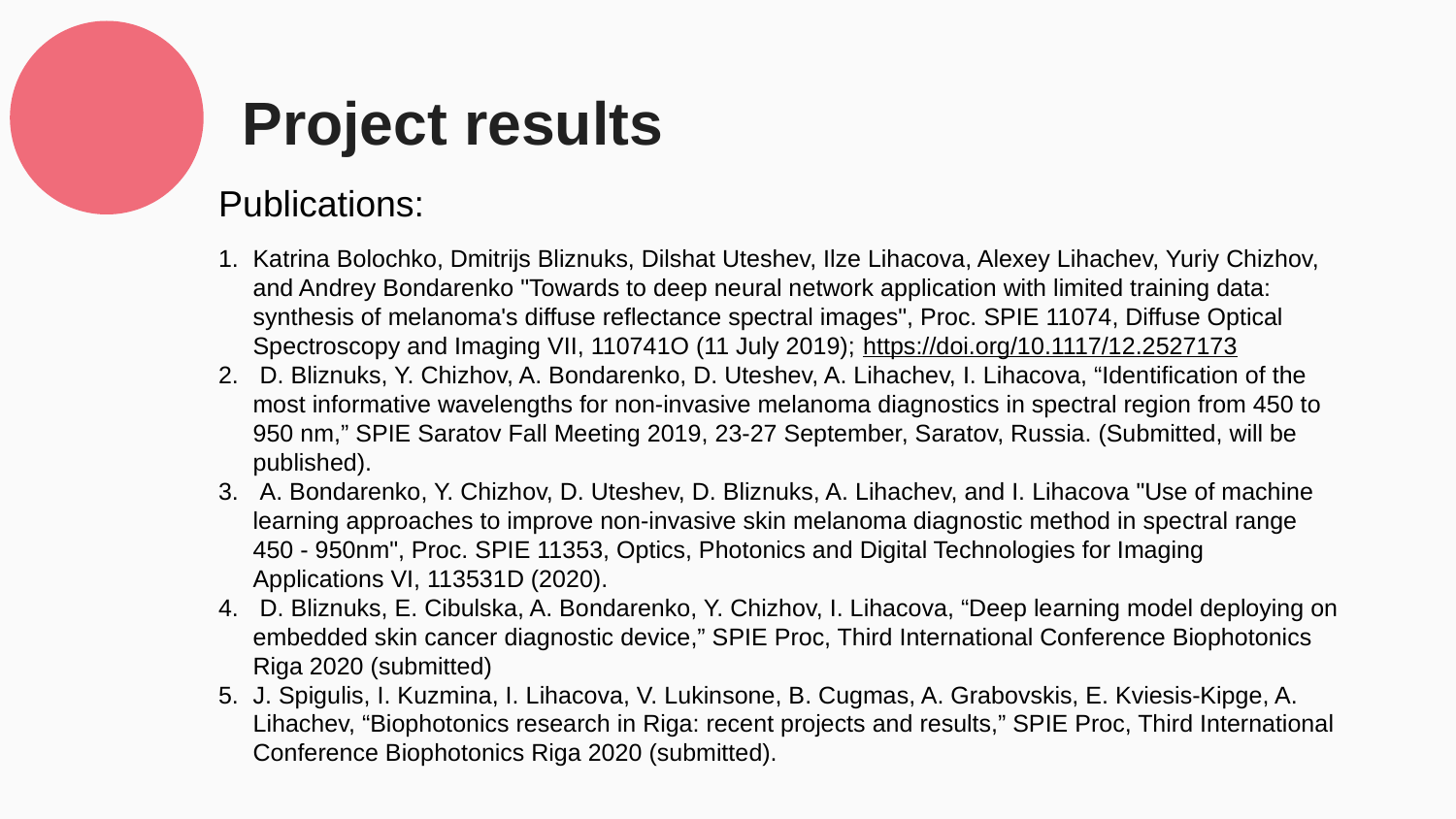

# Project results
Publications:
Katrina Bolochko, Dmitrijs Bliznuks, Dilshat Uteshev, Ilze Lihacova, Alexey Lihachev, Yuriy Chizhov, and Andrey Bondarenko "Towards to deep neural network application with limited training data: synthesis of melanoma's diffuse reflectance spectral images", Proc. SPIE 11074, Diffuse Optical Spectroscopy and Imaging VII, 110741O (11 July 2019); https://doi.org/10.1117/12.2527173
 D. Bliznuks, Y. Chizhov, A. Bondarenko, D. Uteshev, A. Lihachev, I. Lihacova, “Identification of the most informative wavelengths for non-invasive melanoma diagnostics in spectral region from 450 to 950 nm,” SPIE Saratov Fall Meeting 2019, 23-27 September, Saratov, Russia. (Submitted, will be published).
 A. Bondarenko, Y. Chizhov, D. Uteshev, D. Bliznuks, A. Lihachev, and I. Lihacova "Use of machine learning approaches to improve non-invasive skin melanoma diagnostic method in spectral range 450 - 950nm", Proc. SPIE 11353, Optics, Photonics and Digital Technologies for Imaging Applications VI, 113531D (2020).
 D. Bliznuks, E. Cibulska, A. Bondarenko, Y. Chizhov, I. Lihacova, “Deep learning model deploying on embedded skin cancer diagnostic device,” SPIE Proc, Third International Conference Biophotonics Riga 2020 (submitted)
J. Spigulis, I. Kuzmina, I. Lihacova, V. Lukinsone, B. Cugmas, A. Grabovskis, E. Kviesis-Kipge, A. Lihachev, “Biophotonics research in Riga: recent projects and results,” SPIE Proc, Third International Conference Biophotonics Riga 2020 (submitted).